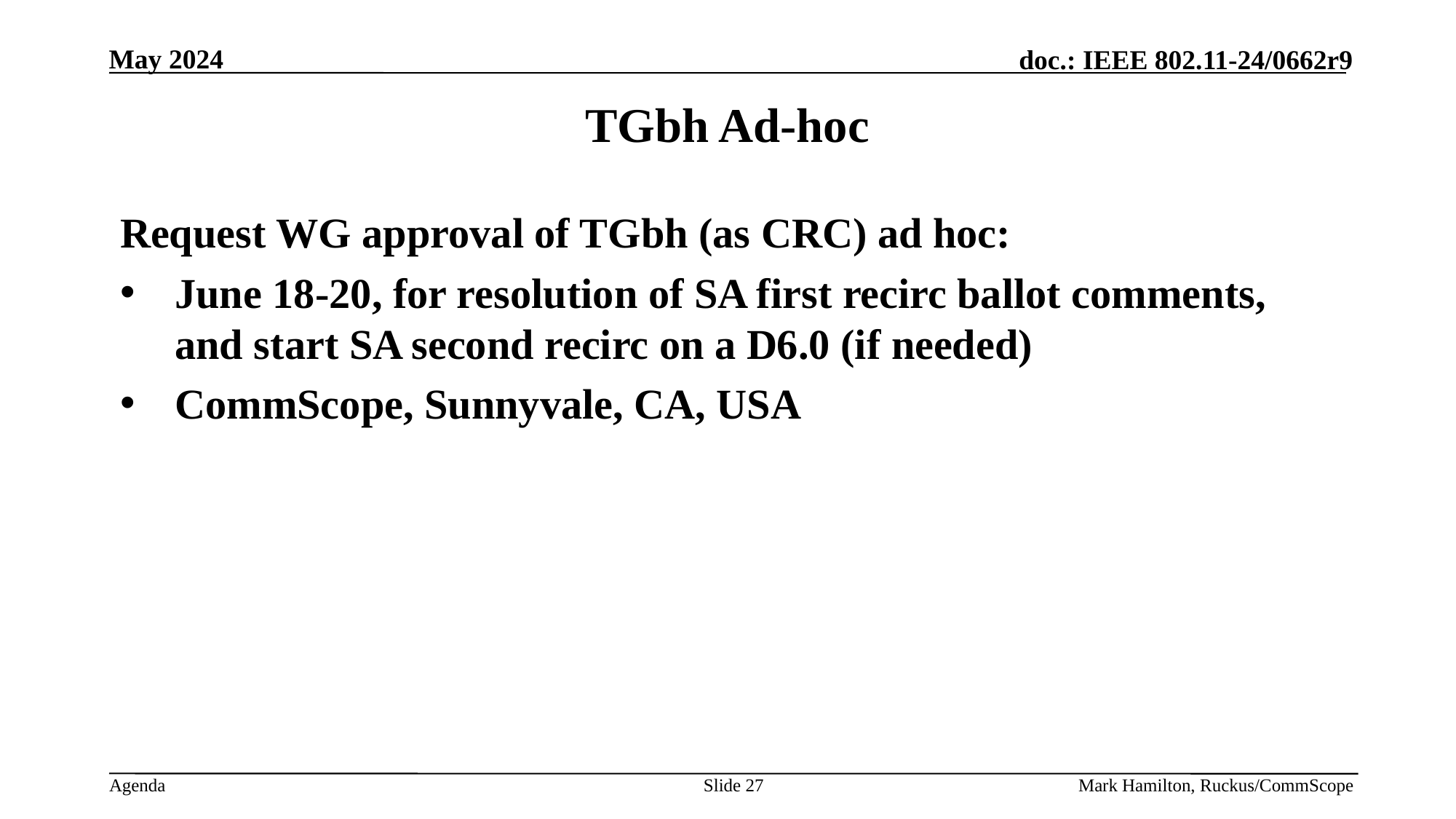

# TGbh Ad-hoc
Request WG approval of TGbh (as CRC) ad hoc:
June 18-20, for resolution of SA first recirc ballot comments, and start SA second recirc on a D6.0 (if needed)
CommScope, Sunnyvale, CA, USA

Slide 27